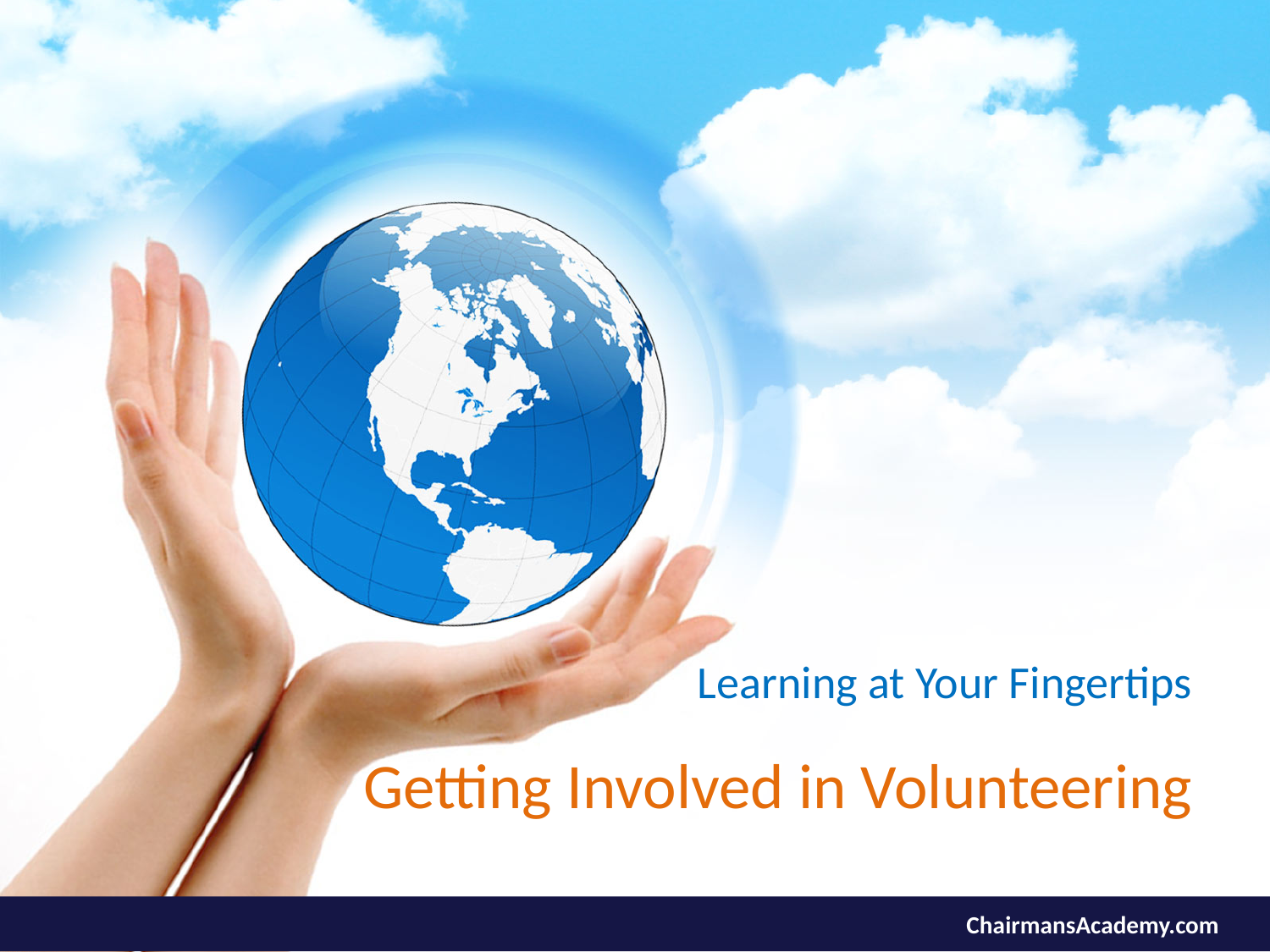

Learning at Your Fingertips
# Getting Involved in Volunteering